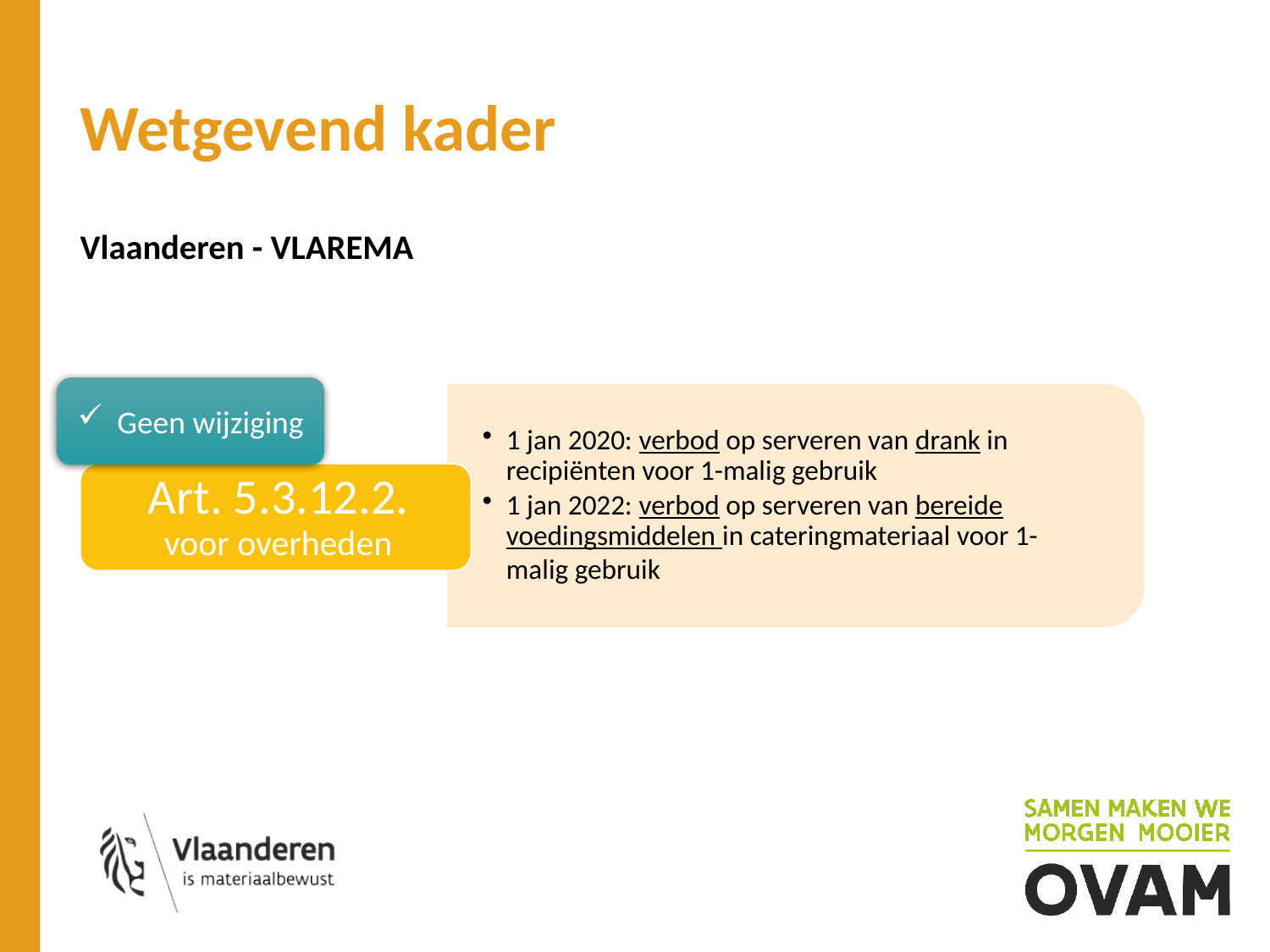

Wetgevend kader
1 jan 2020: verbod op serveren van drank in recipiënten voor 1-malig gebruik
1 jan 2022: verbod op serveren van bereide voedingsmiddelen in cateringmateriaal voor 1-malig gebruik
Art. 5.3.12.2.
voor overheden
Vlaanderen - VLAREMA

Geen wijziging